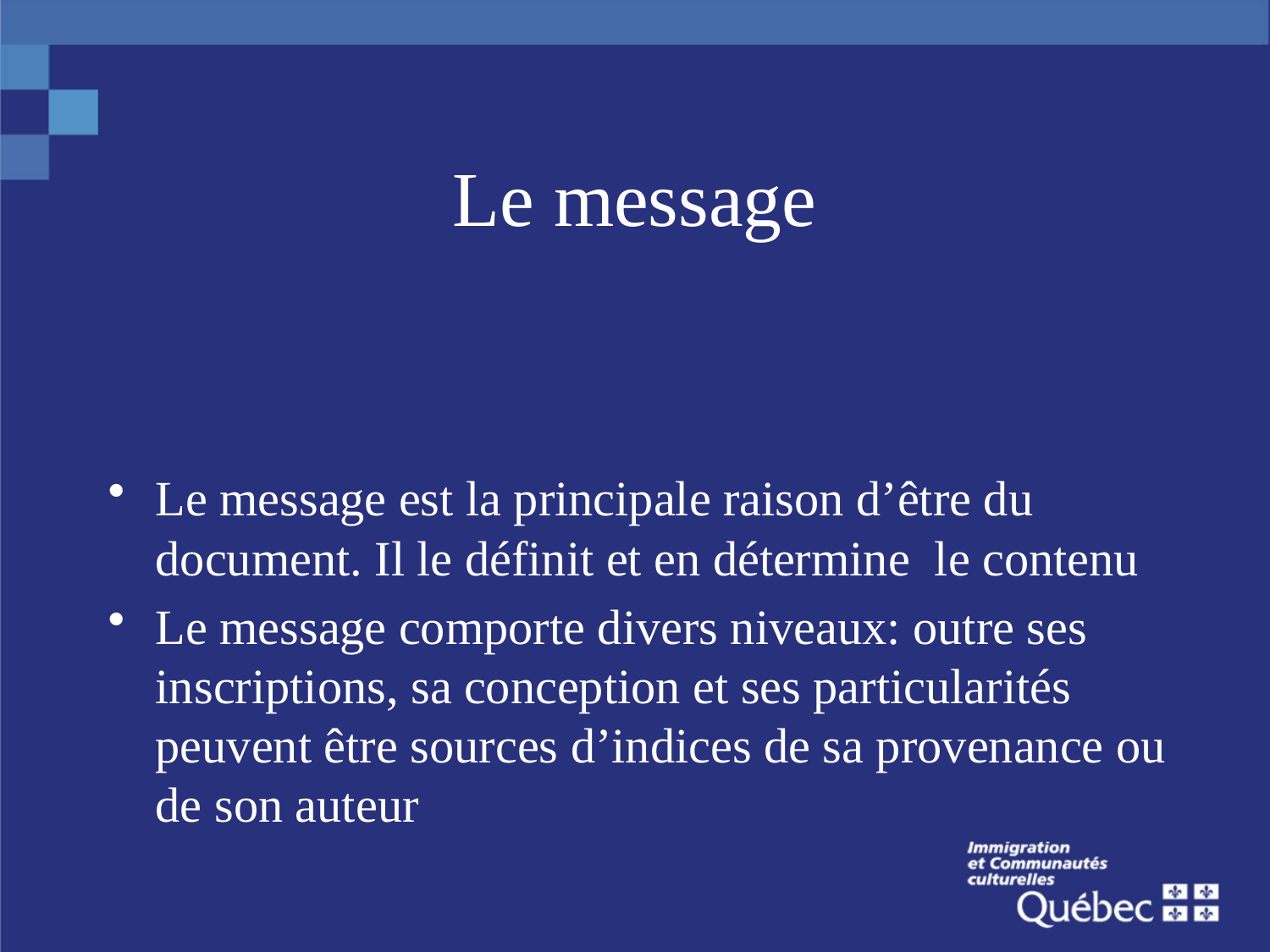

# Le message

Le message est la principale raison d’être du document. Il le définit et en détermine  le contenu
Le message comporte divers niveaux: outre ses inscriptions, sa conception et ses particularités  peuvent être sources d’indices de sa provenance ou de son auteur